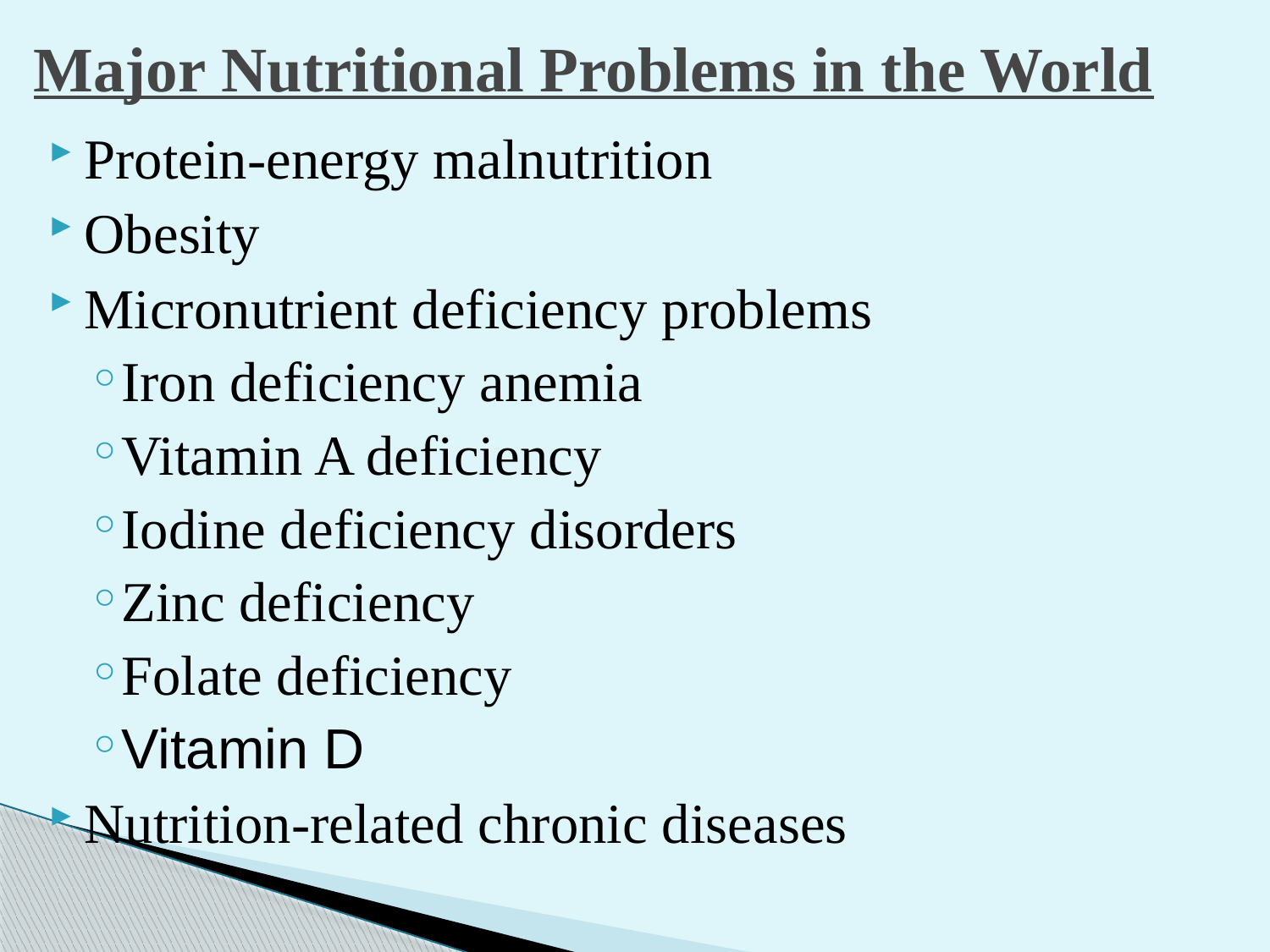

# Major Nutritional Problems in the World
Protein-energy malnutrition
Obesity
Micronutrient deficiency problems
Iron deficiency anemia
Vitamin A deficiency
Iodine deficiency disorders
Zinc deficiency
Folate deficiency
Vitamin D
Nutrition-related chronic diseases